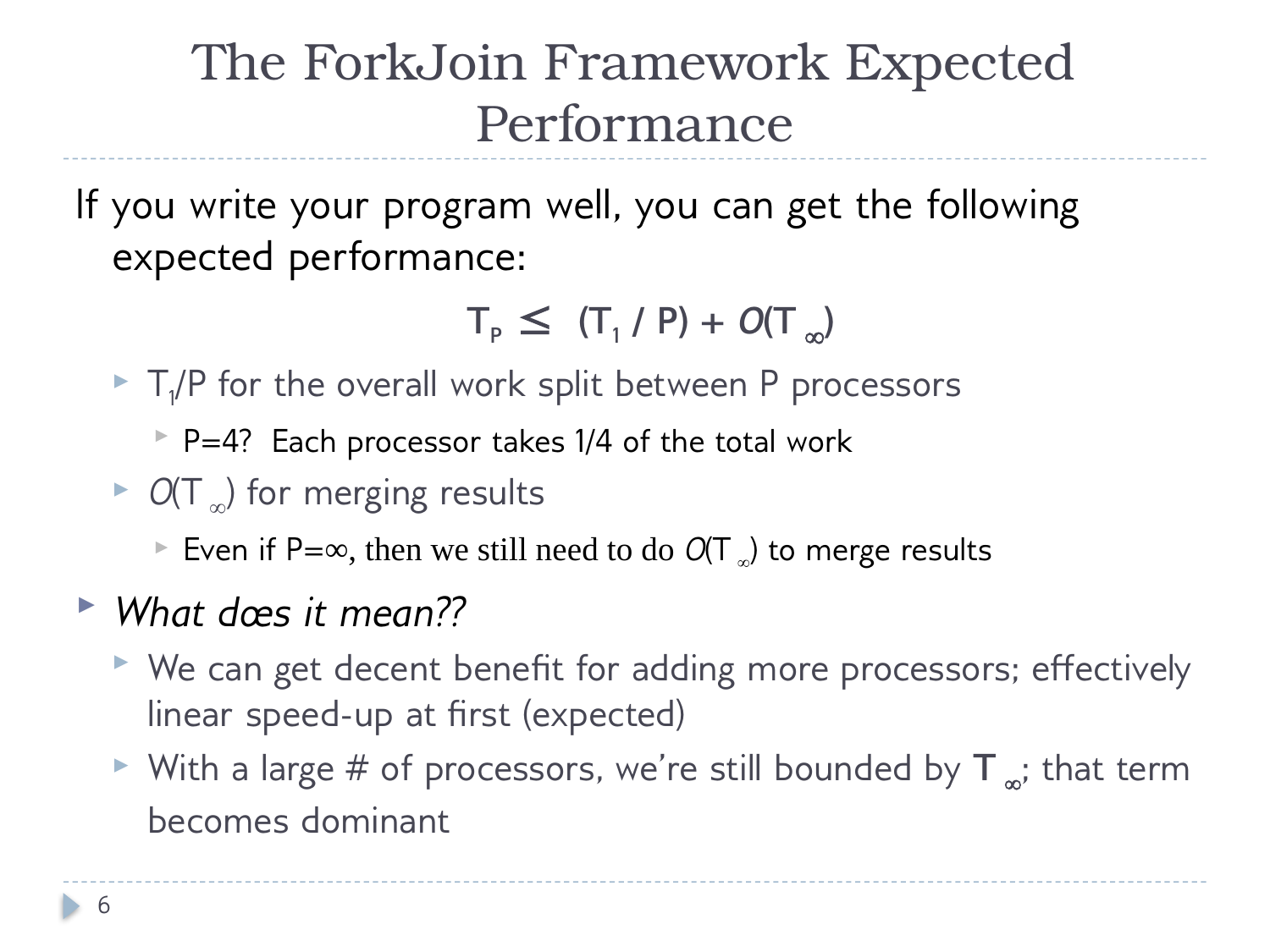

# The ForkJoin Framework Expected Performance
If you write your program well, you can get the following expected performance:
TP  ≤  (T1 / P) + O(T ∞)
T1/P for the overall work split between P processors
P=4?  Each processor takes 1/4 of the total work
O(T ∞) for merging results
Even if P=∞, then we still need to do O(T ∞) to merge results
What does it mean??
We can get decent benefit for adding more processors; effectively linear speed-up at first (expected)
With a large # of processors, we’re still bounded by T ∞; that term becomes dominant
6